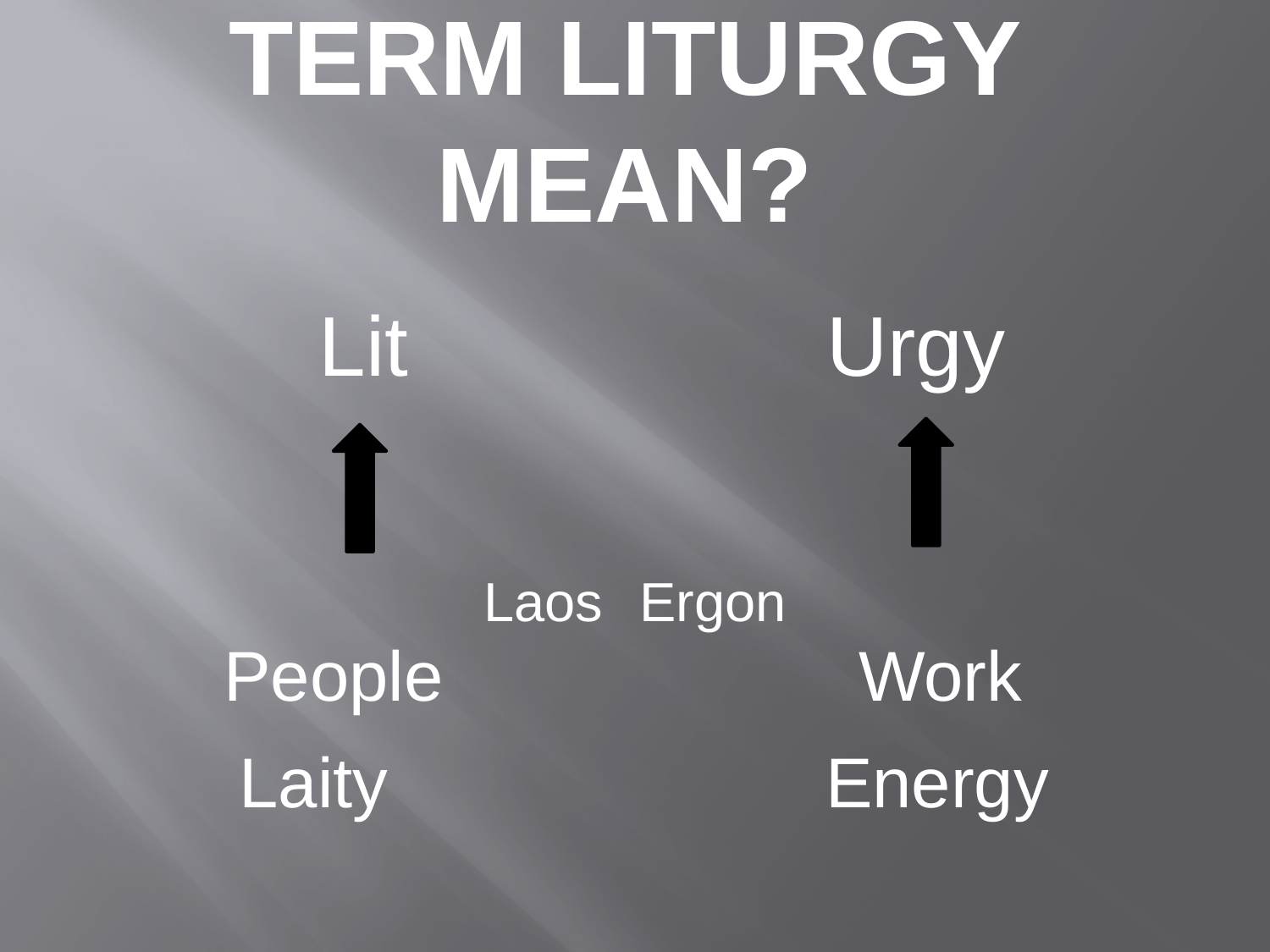

# What does the term Liturgy mean?
Lit				Urgy

Laos					Ergon

People				Work

Laity			    Energy